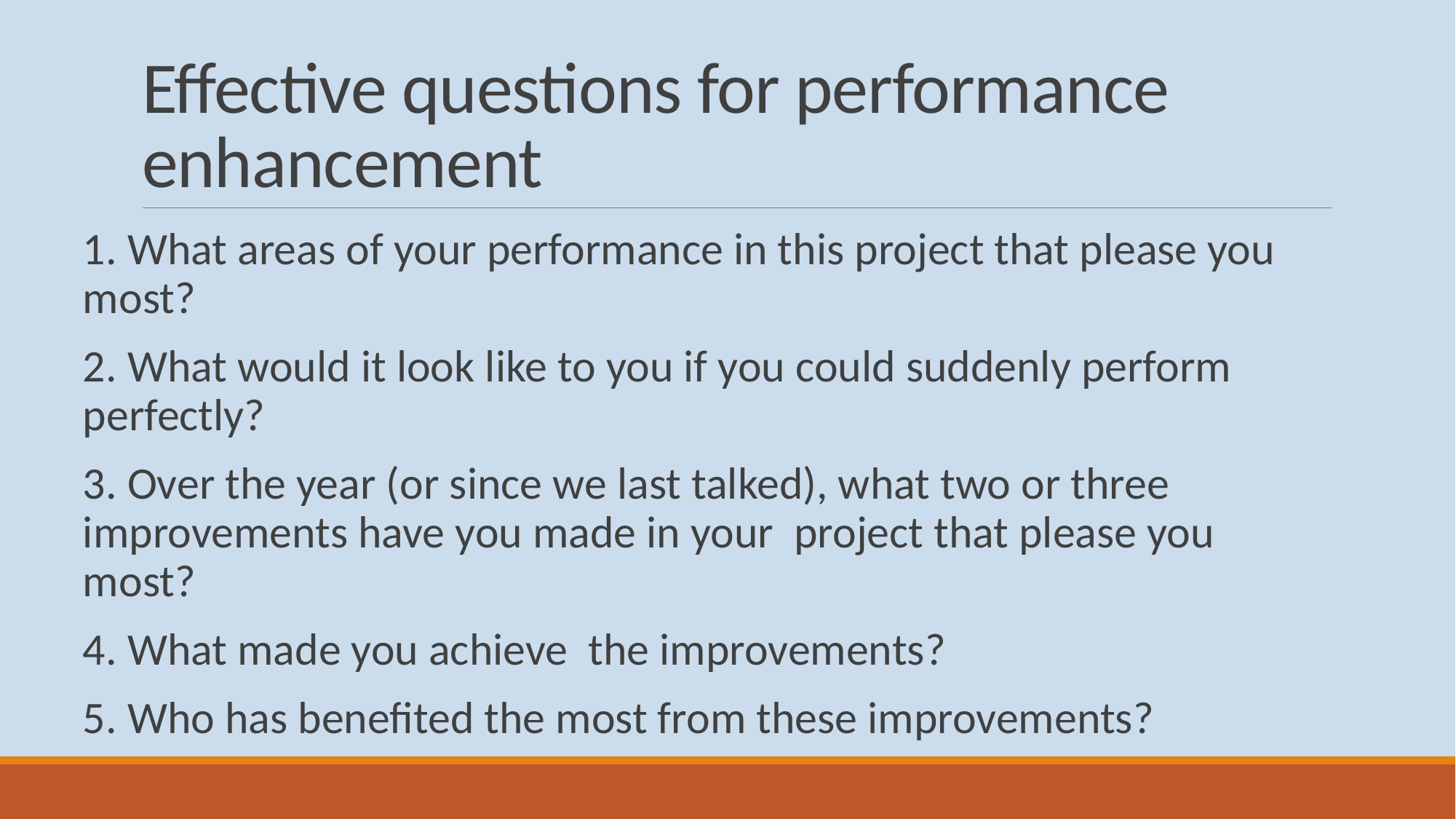

# Effective questions for performance enhancement
1. What areas of your performance in this project that please you most?
2. What would it look like to you if you could suddenly perform perfectly?
3. Over the year (or since we last talked), what two or three improvements have you made in your  project that please you most?
4. What made you achieve  the improvements?
5. Who has benefited the most from these improvements?